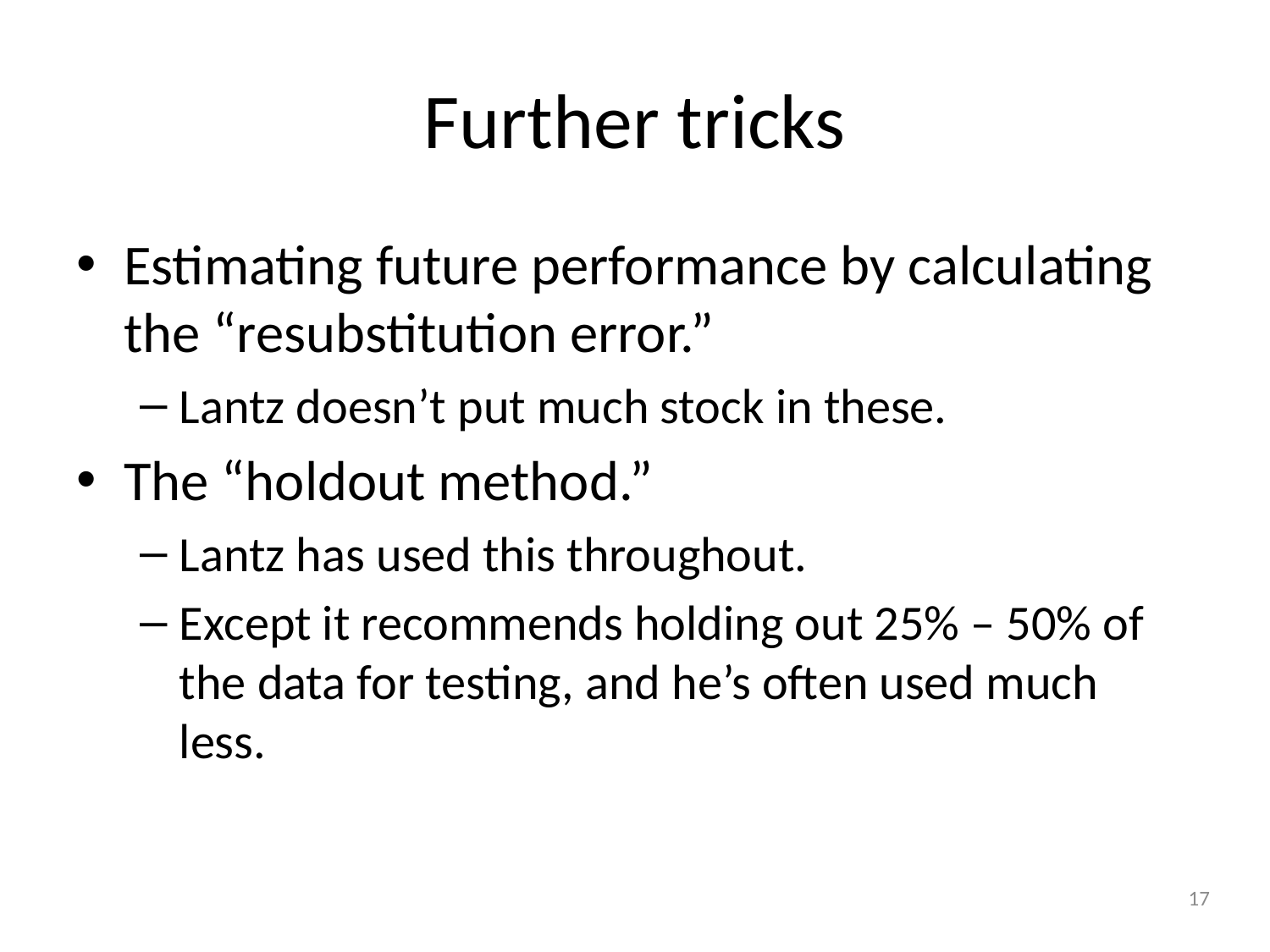

# Further tricks
Estimating future performance by calculating the “resubstitution error.”
Lantz doesn’t put much stock in these.
The “holdout method.”
Lantz has used this throughout.
Except it recommends holding out 25% – 50% of the data for testing, and he’s often used much less.